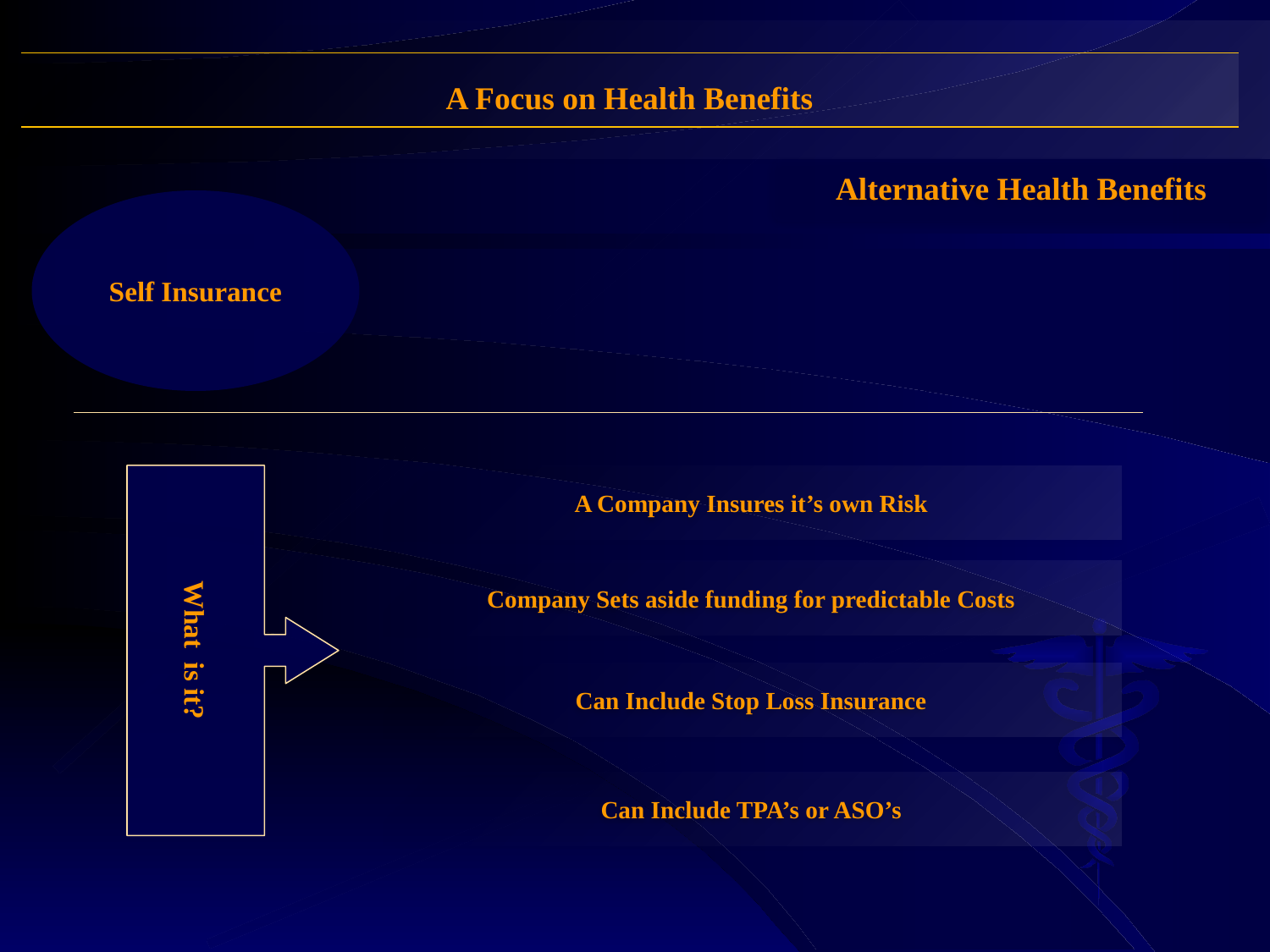

A Focus on Health Benefits
Alternative Health Benefits
Self Insurance
What  is it?
A Company Insures it’s own Risk
Company Sets aside funding for predictable Costs
Can Include Stop Loss Insurance
Can Include TPA’s or ASO’s